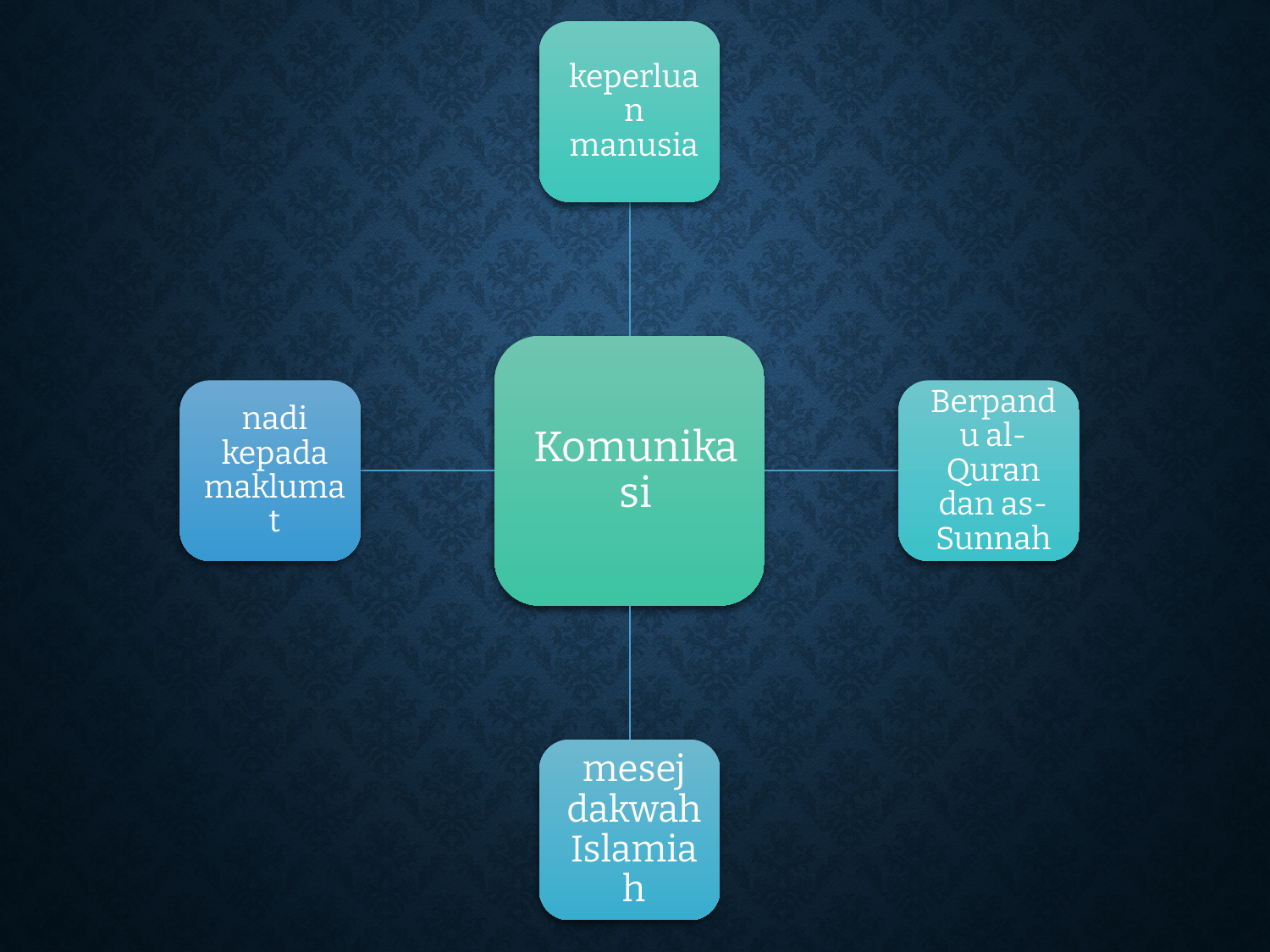

Komunikasi
keperluan manusia
Berpandu al-Quran dan as-Sunnah
mesej dakwah Islamiah
nadi kepada maklumat